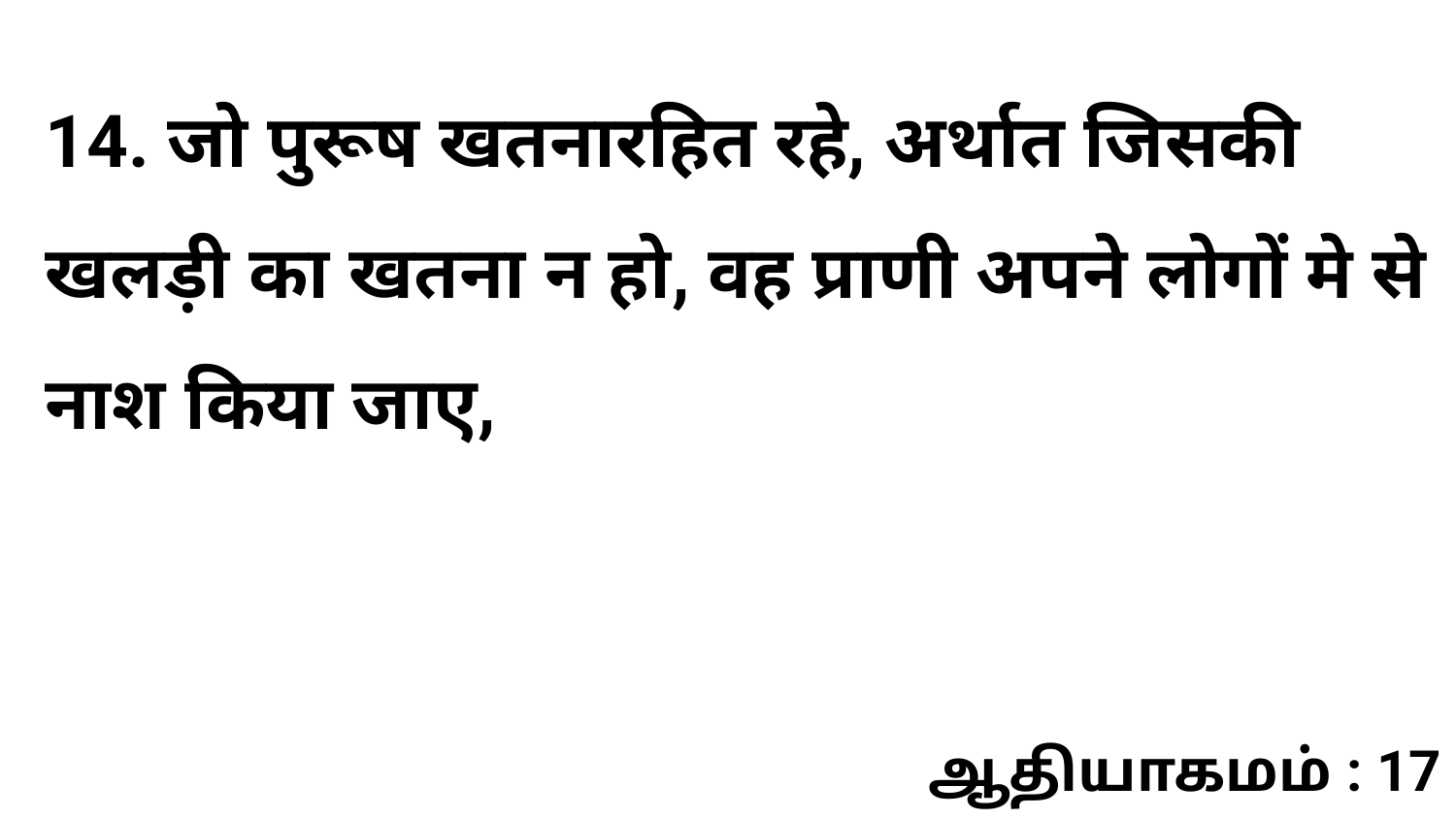

14. जो पुरूष खतनारहित रहे, अर्थात जिसकी खलड़ी का खतना न हो, वह प्राणी अपने लोगों मे से नाश किया जाए,
ஆதியாகமம் : 17